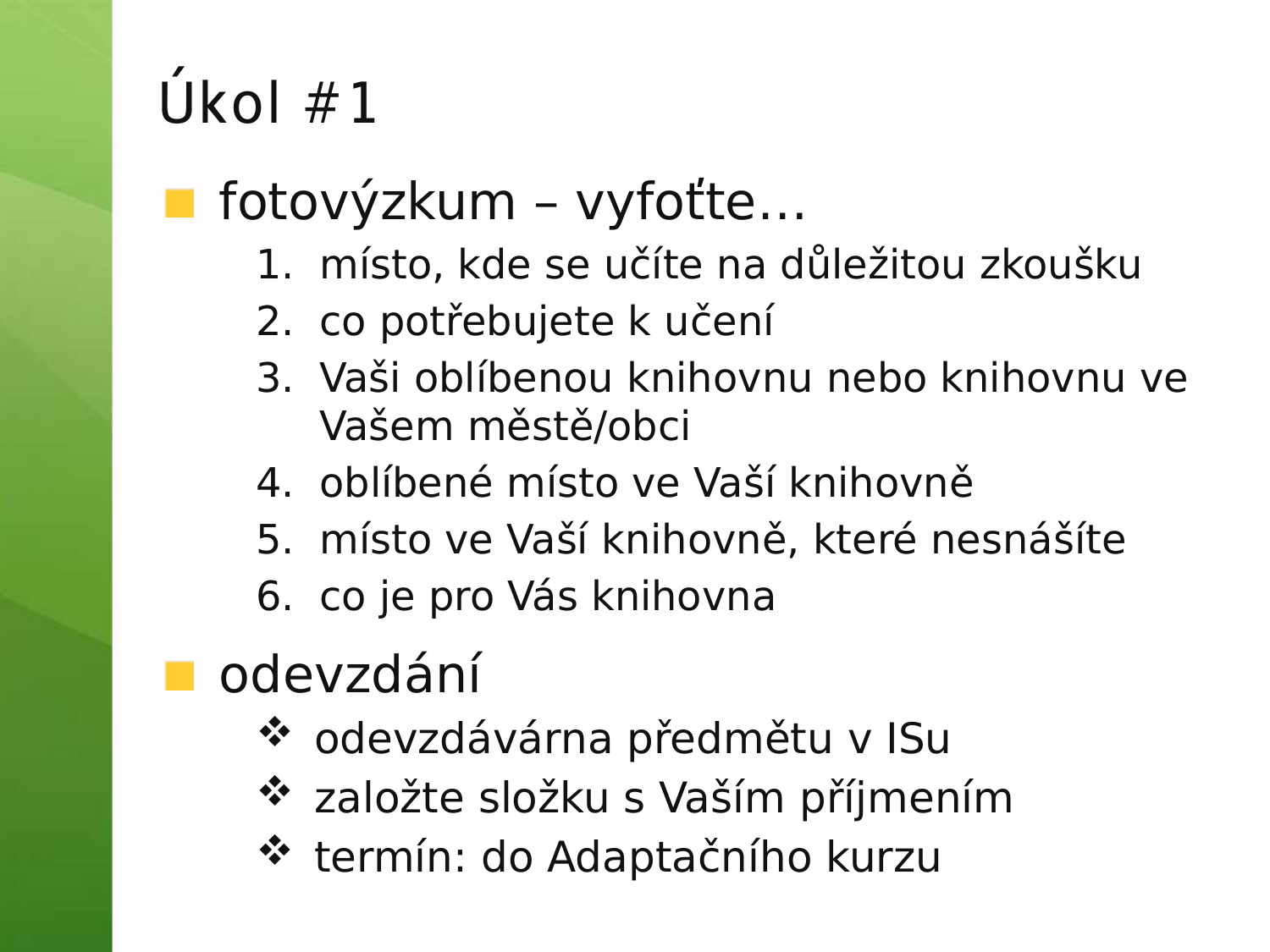

# Úkol #1
fotovýzkum – vyfoťte…
místo, kde se učíte na důležitou zkoušku
co potřebujete k učení
Vaši oblíbenou knihovnu nebo knihovnu ve Vašem městě/obci
oblíbené místo ve Vaší knihovně
místo ve Vaší knihovně, které nesnášíte
co je pro Vás knihovna
odevzdání
odevzdávárna předmětu v ISu
založte složku s Vaším příjmením
termín: do Adaptačního kurzu